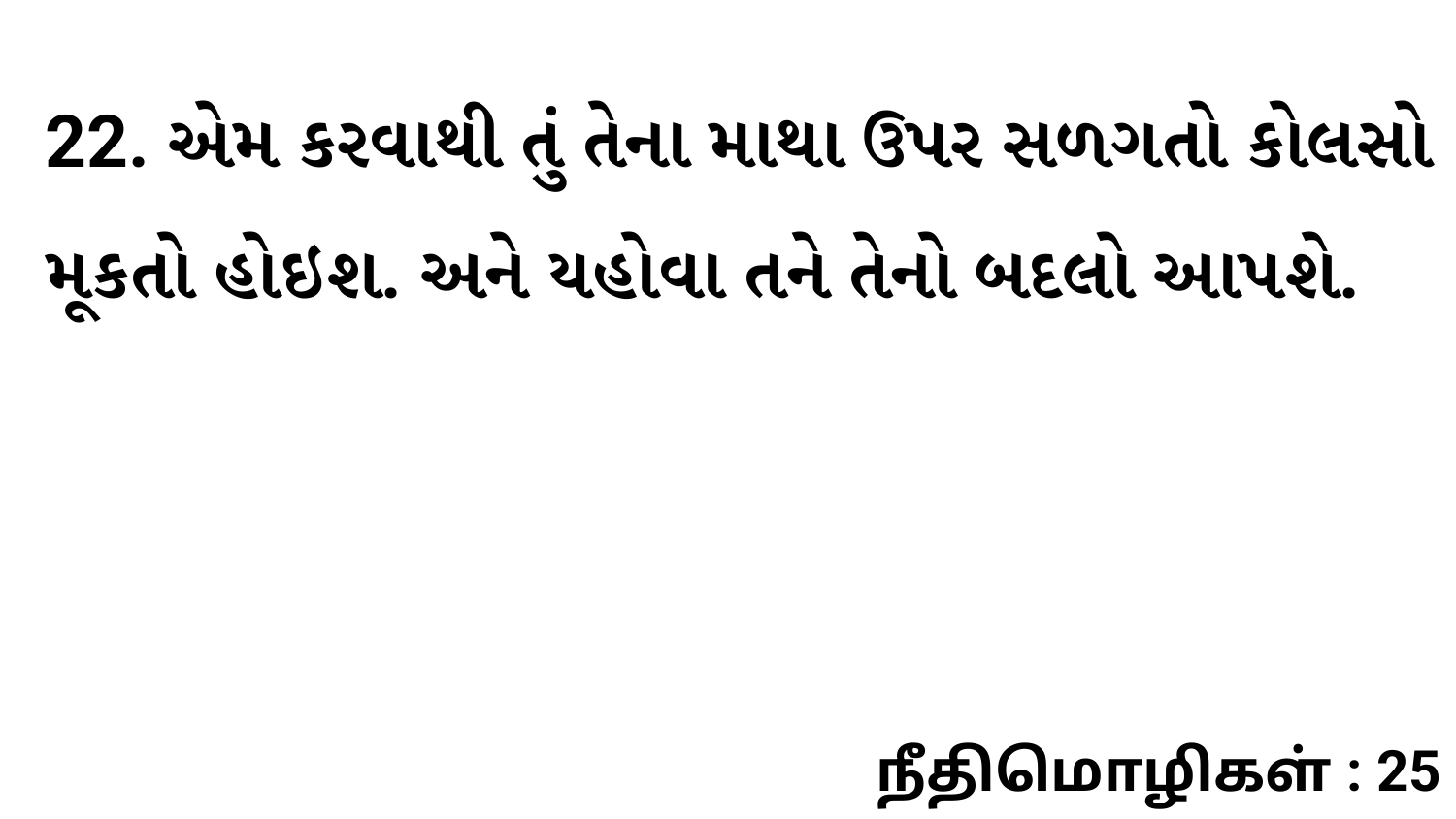

22. એમ કરવાથી તું તેના માથા ઉપર સળગતો કોલસો મૂકતો હોઇશ. અને યહોવા તને તેનો બદલો આપશે.
நீதிமொழிகள் : 25